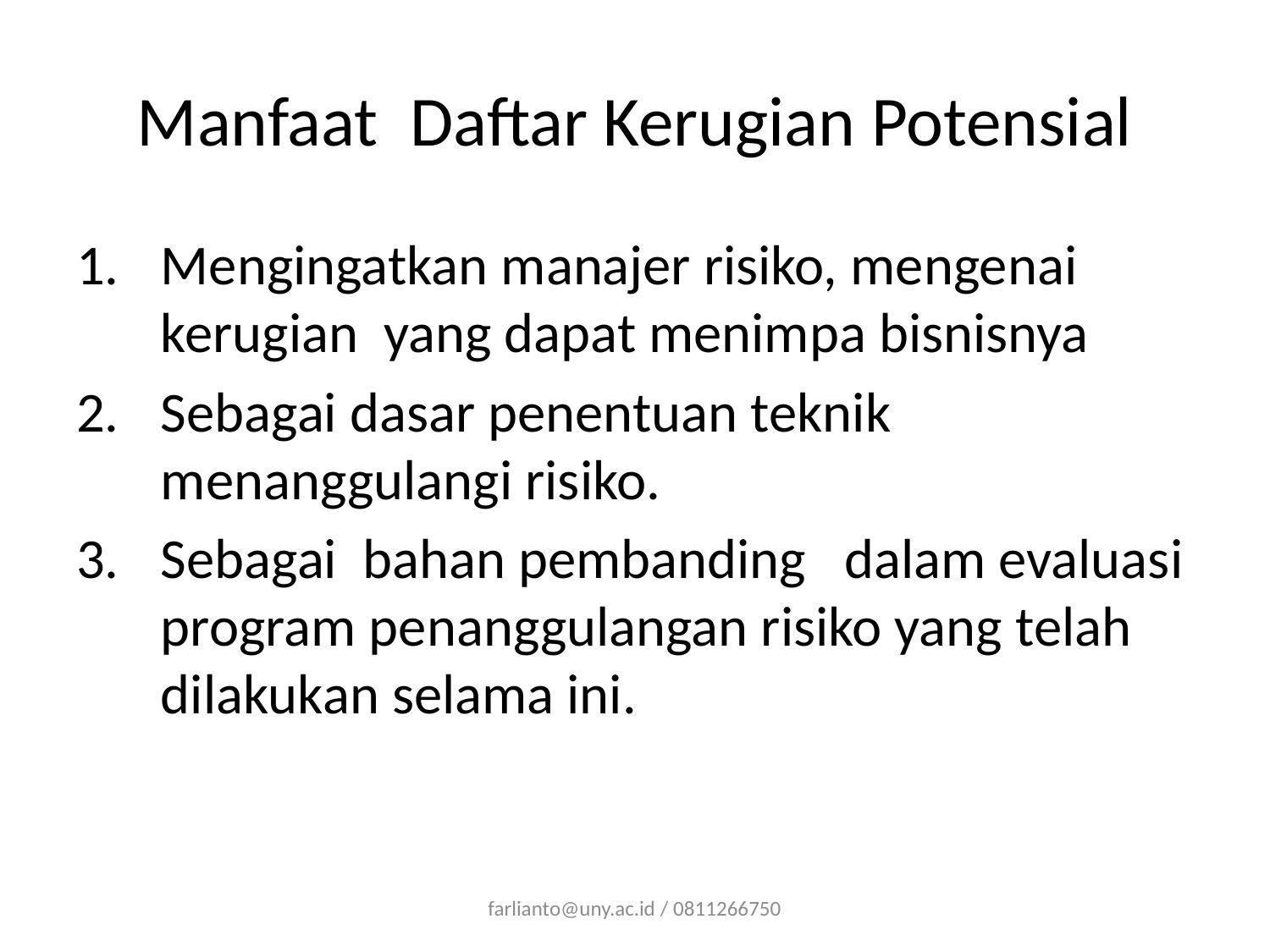

# Manfaat  Daftar Kerugian Potensial
Mengingatkan manajer risiko, mengenai kerugian  yang dapat menimpa bisnisnya
Sebagai dasar penentuan teknik  menanggulangi risiko.
Sebagai  bahan pembanding   dalam evaluasi program penanggulangan risiko yang telah dilakukan selama ini.
farlianto@uny.ac.id / 0811266750